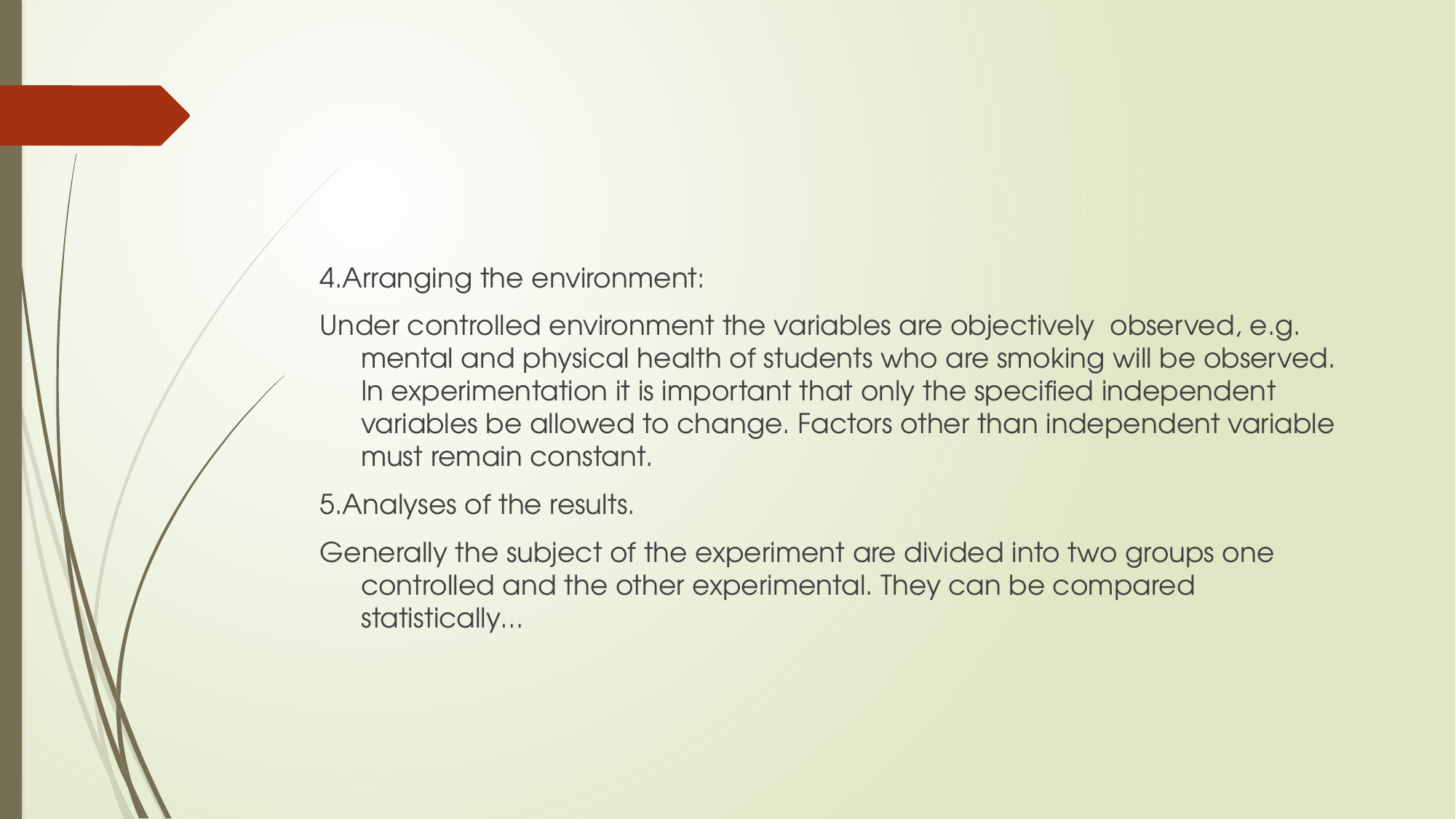

#
4.Arranging the environment:
Under controlled environment the variables are objectively  observed, e.g. mental and physical health of students who are smoking will be observed. In experimentation it is important that only the specified independent variables be allowed to change. Factors other than independent variable must remain constant.
5.Analyses of the results.
Generally the subject of the experiment are divided into two groups one controlled and the other experimental. They can be compared statistically…